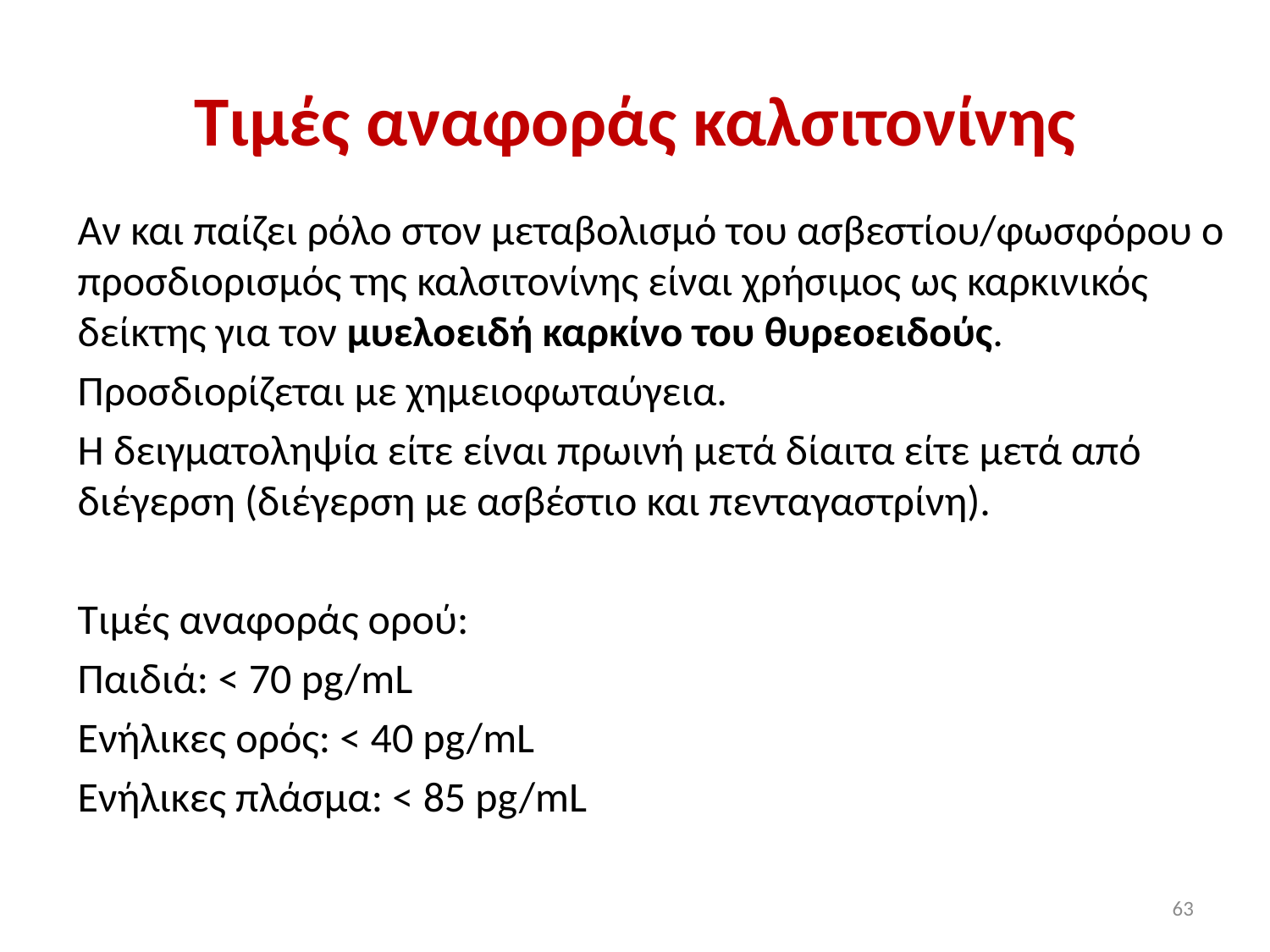

# Τιμές αναφοράς καλσιτονίνης
Αν και παίζει ρόλο στον μεταβολισμό του ασβεστίου/φωσφόρου ο προσδιορισμός της καλσιτονίνης είναι χρήσιμος ως καρκινικός δείκτης για τον μυελοειδή καρκίνο του θυρεοειδούς.
Προσδιορίζεται με χημειοφωταύγεια.
Η δειγματοληψία είτε είναι πρωινή μετά δίαιτα είτε μετά από διέγερση (διέγερση με ασβέστιο και πενταγαστρίνη).

Τιμές αναφοράς ορού:
Παιδιά: < 70 pg/mL
Eνήλικες ορός: < 40 pg/mL
Ενήλικες πλάσμα: < 85 pg/mL

63